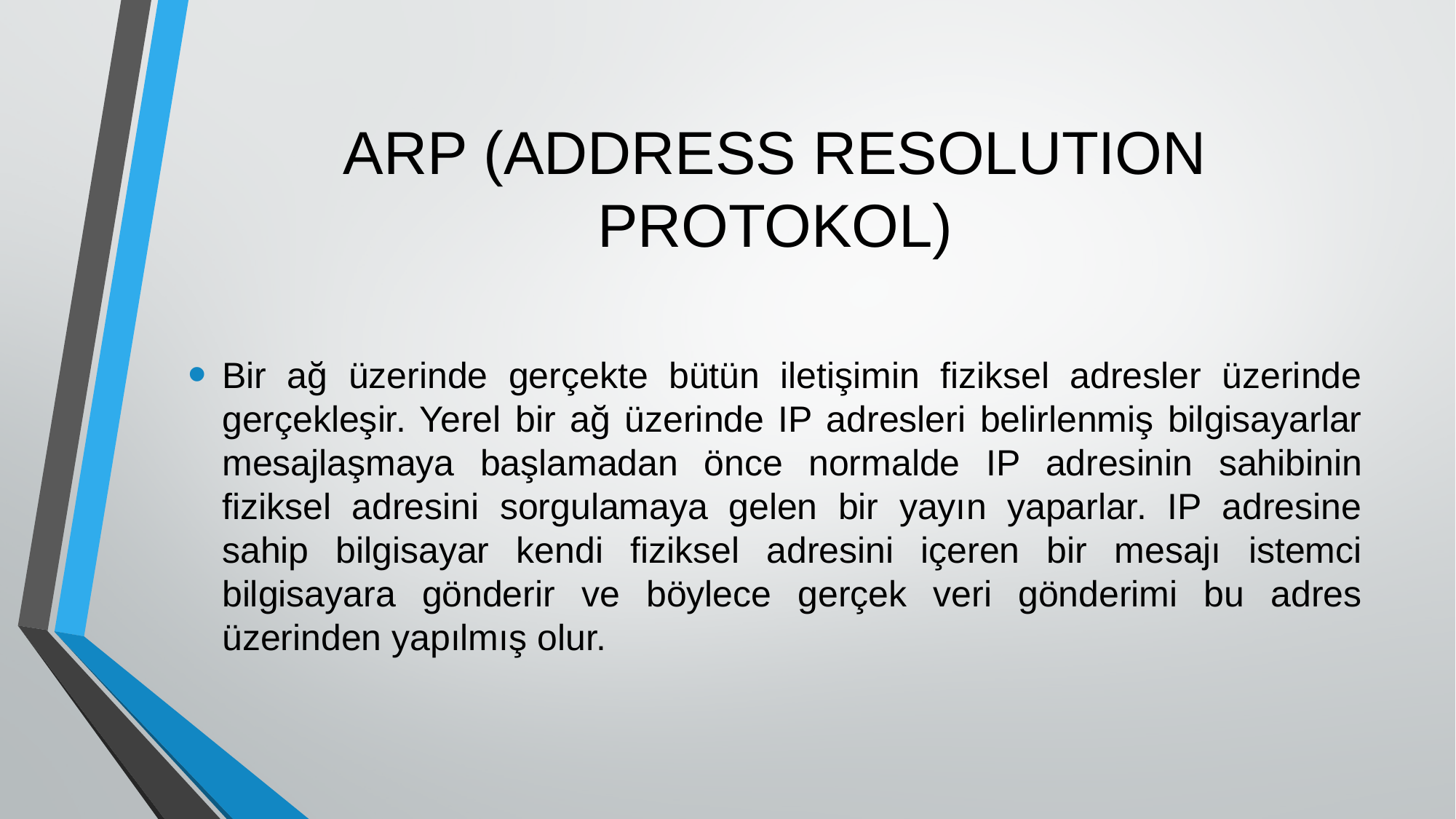

# ARP (ADDRESS RESOLUTION PROTOKOL)
Bir ağ üzerinde gerçekte bütün iletişimin fiziksel adresler üzerinde gerçekleşir. Yerel bir ağ üzerinde IP adresleri belirlenmiş bilgisayarlar mesajlaşmaya başlamadan önce normalde IP adresinin sahibinin fiziksel adresini sorgulamaya gelen bir yayın yaparlar. IP adresine sahip bilgisayar kendi fiziksel adresini içeren bir mesajı istemci bilgisayara gönderir ve böylece gerçek veri gönderimi bu adres üzerinden yapılmış olur.